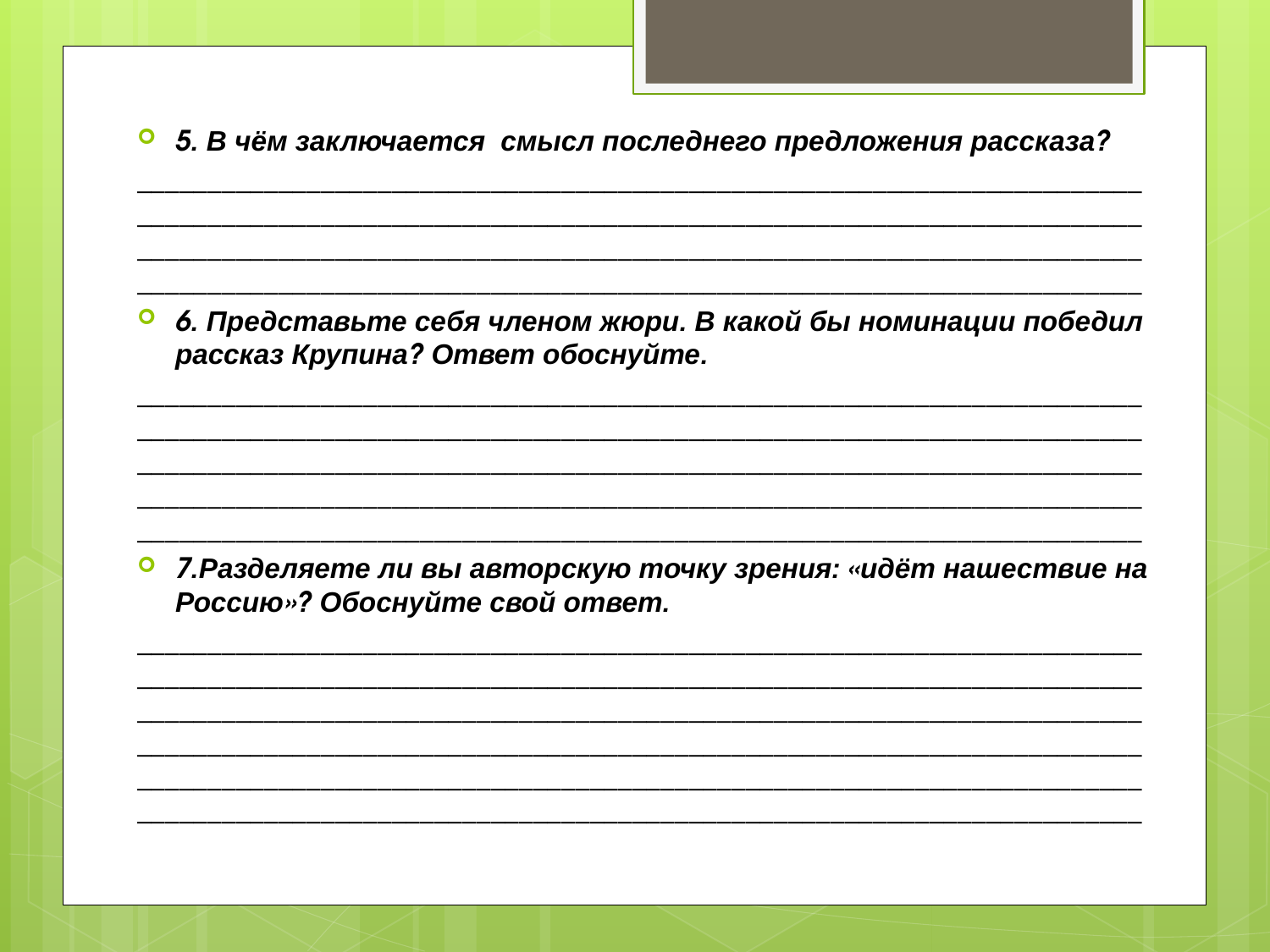

5. В чём заключается  смысл последнего предложения рассказа?
____________________________________________________________________________________________________________________________________________________________________________________________________________________________________________________________________________________________
6. Представьте себя членом жюри. В какой бы номинации победил рассказ Крупина? Ответ обоснуйте.
___________________________________________________________________________________________________________________________________________________________________________________________________________________________________________________________________________________________________________________________________________________________________
7.Разделяете ли вы авторскую точку зрения: «идёт нашествие на Россию»? Обоснуйте свой ответ.
__________________________________________________________________________________________________________________________________________________________________________________________________________________________________________________________________________________________________________________________________________________________________________________________________________________________________________